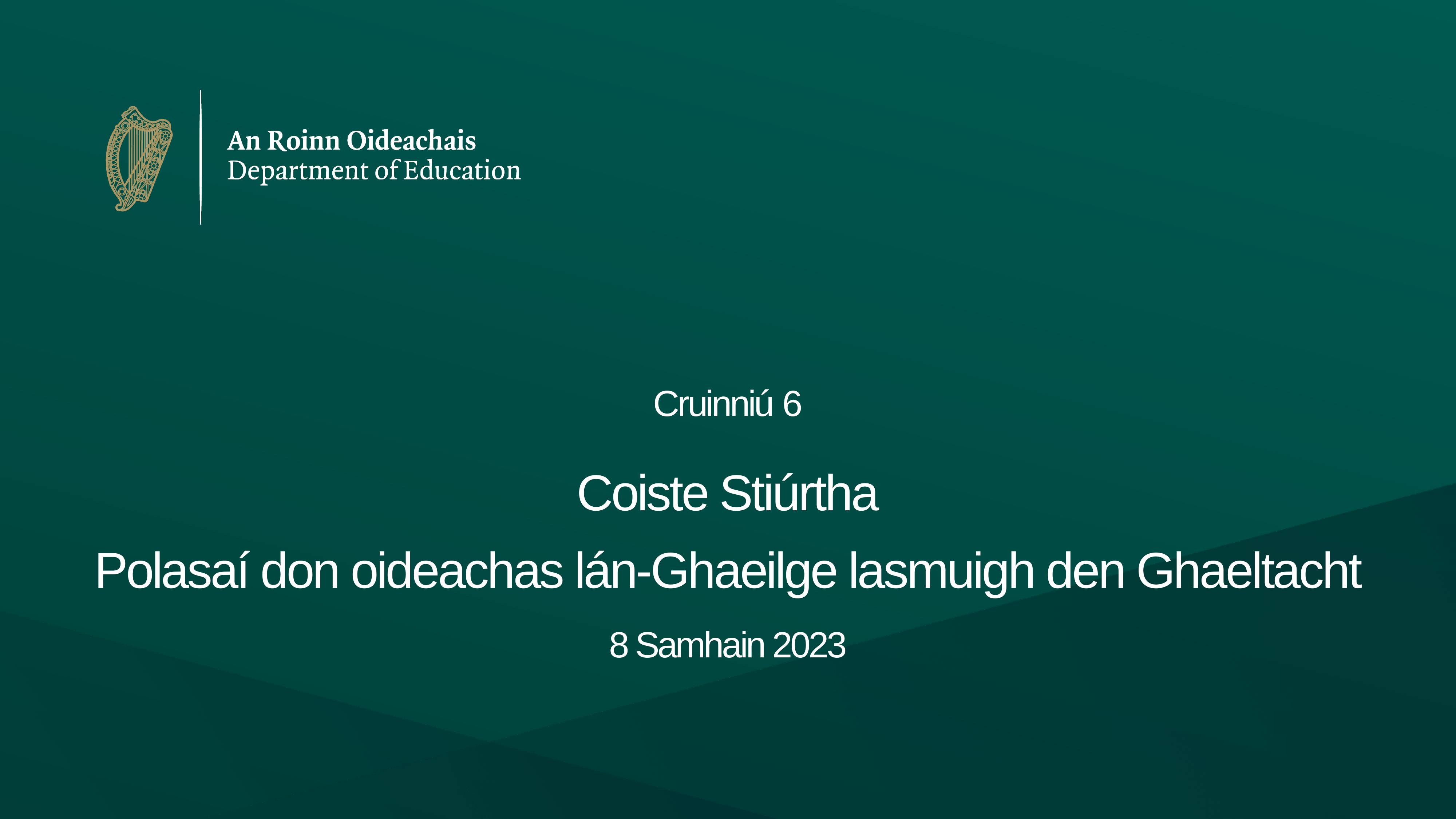

# Cruinniú 6 Coiste Stiúrtha Polasaí don oideachas lán-Ghaeilge lasmuigh den Ghaeltacht 8 Samhain 2023